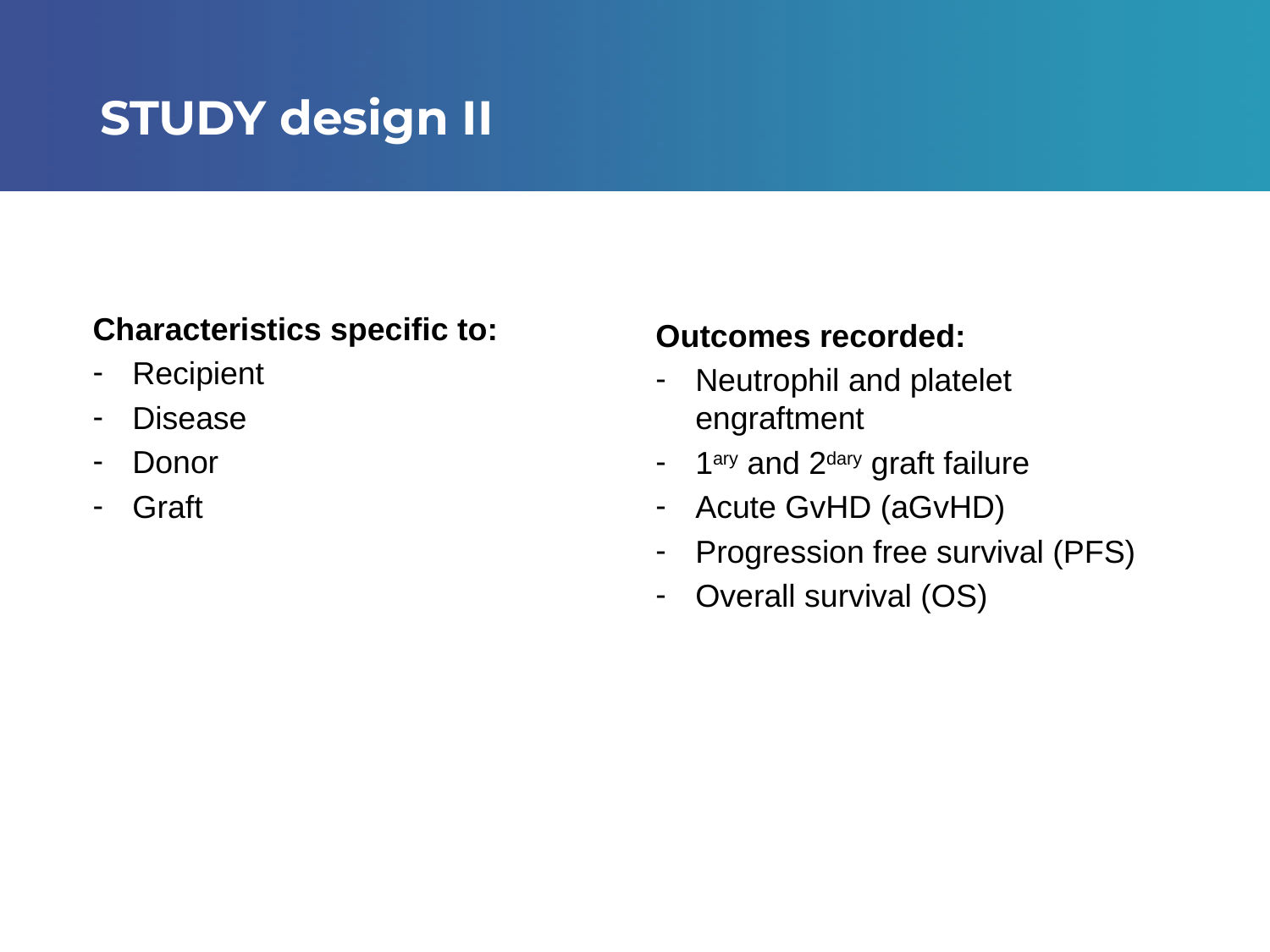

# STUDY design II
Characteristics specific to:
Recipient
Disease
Donor
Graft

Outcomes recorded:
Neutrophil and platelet engraftment
1ary and 2dary graft failure
Acute GvHD (aGvHD)
Progression free survival (PFS)
Overall survival (OS)